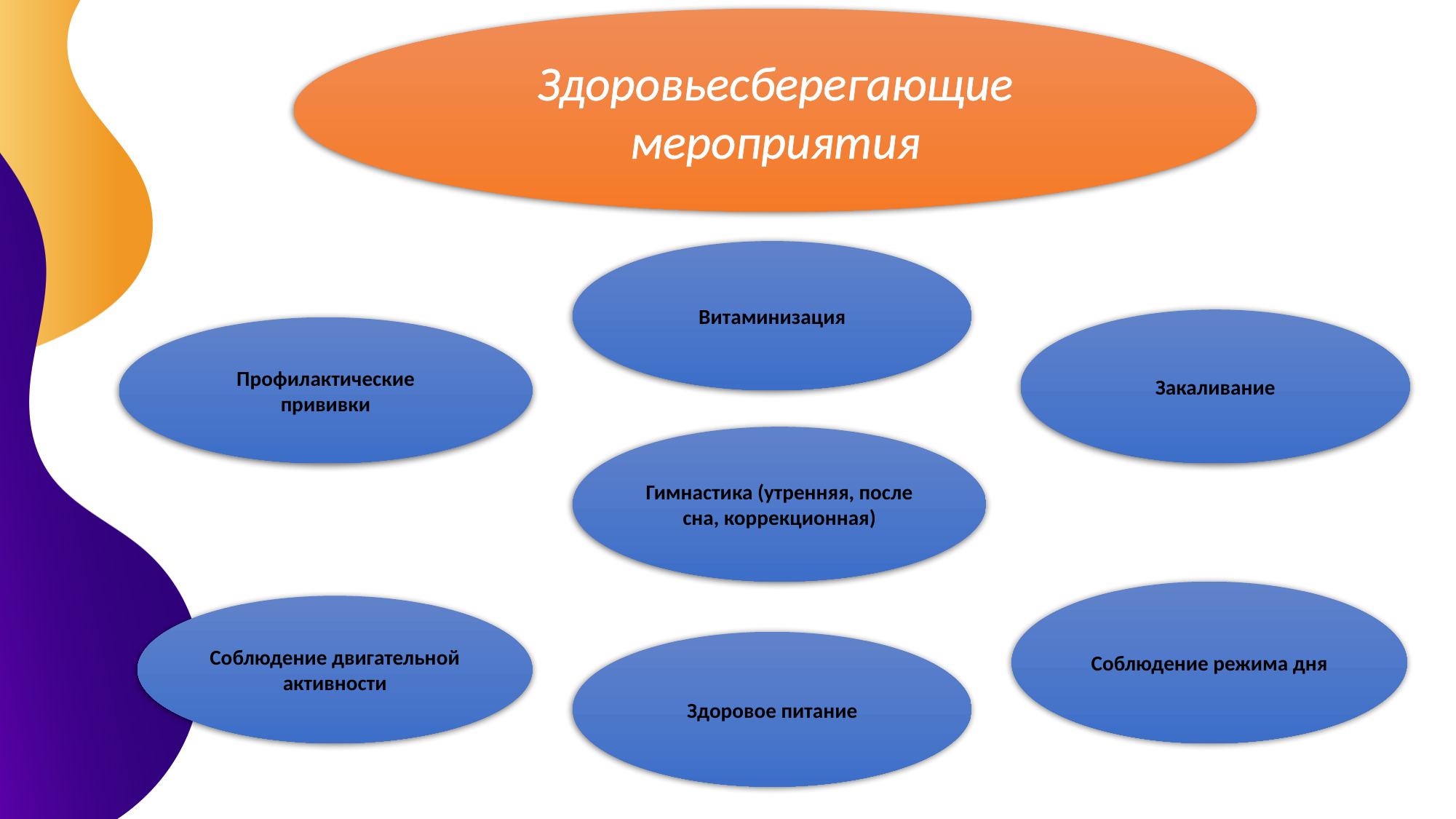

Здоровьесберегающие мероприятия

Витаминизация

Закаливание
Профилактические прививки
Гимнастика (утренняя, после сна, коррекционная)
Соблюдение режима дня
Соблюдение двигательной активности
Здоровое питание